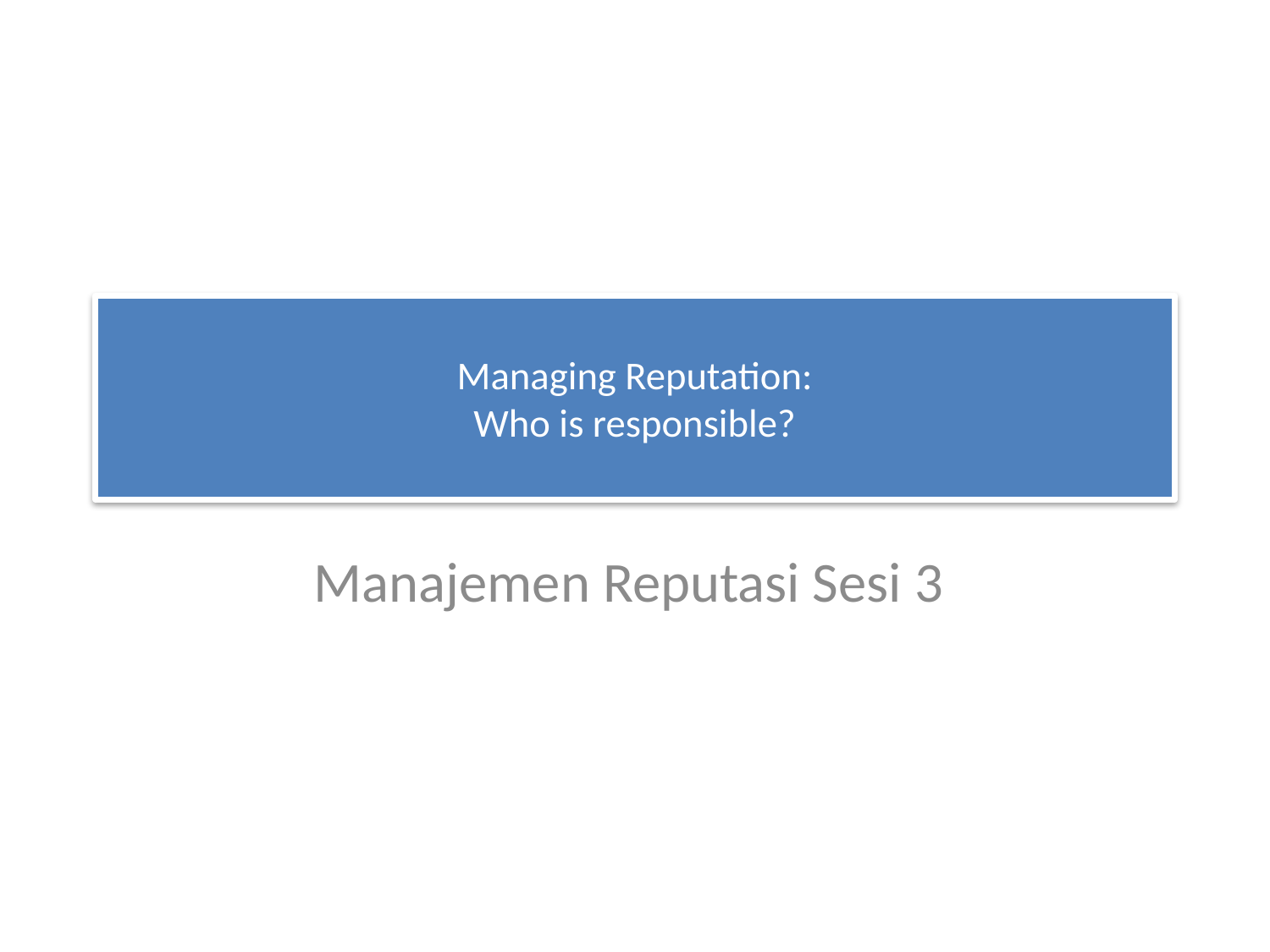

# Managing Reputation: Who is responsible?
Manajemen Reputasi Sesi 3